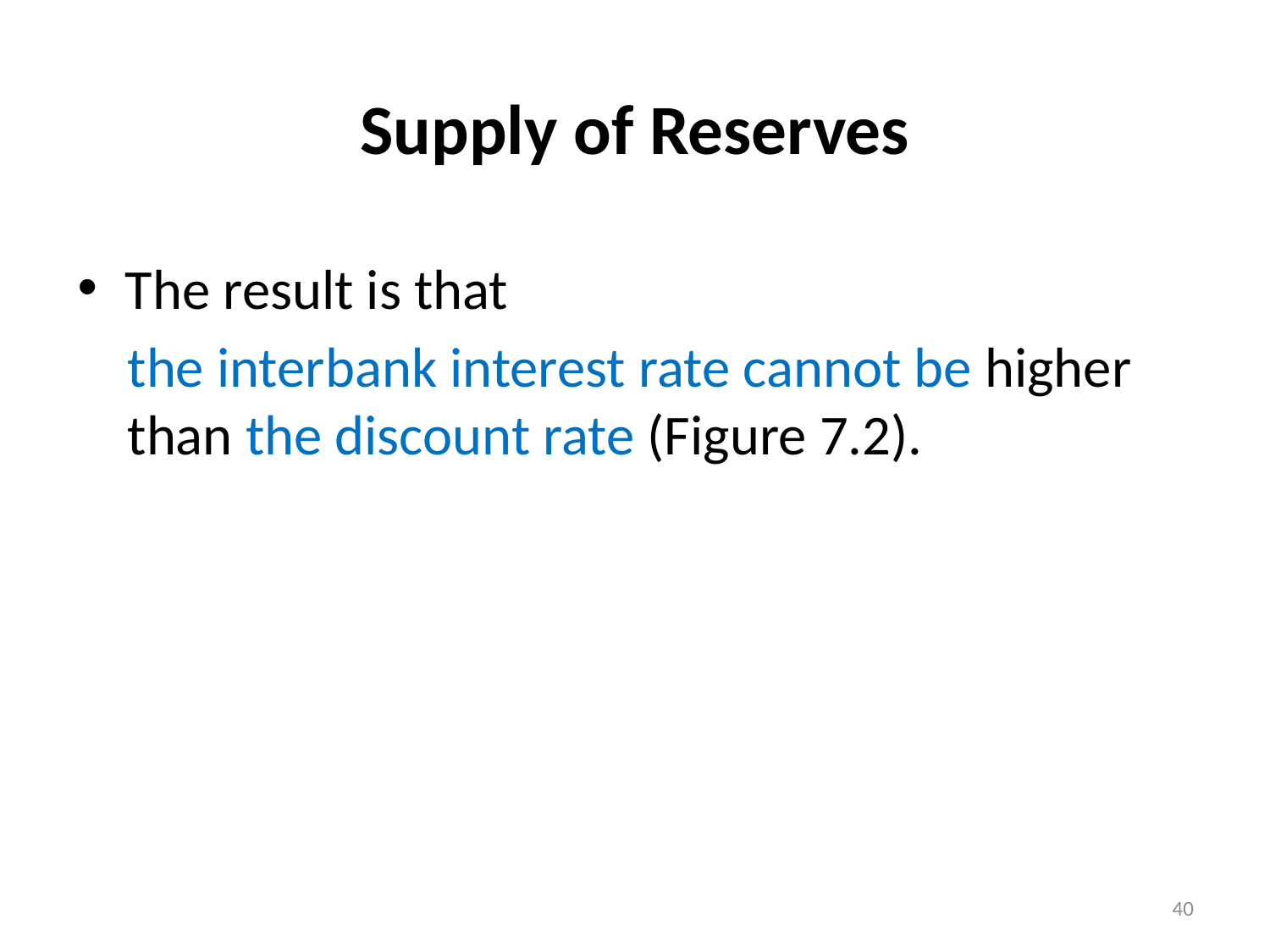

# Supply of Reserves
The result is that
the interbank interest rate cannot be higher than the discount rate (Figure 7.2).

40